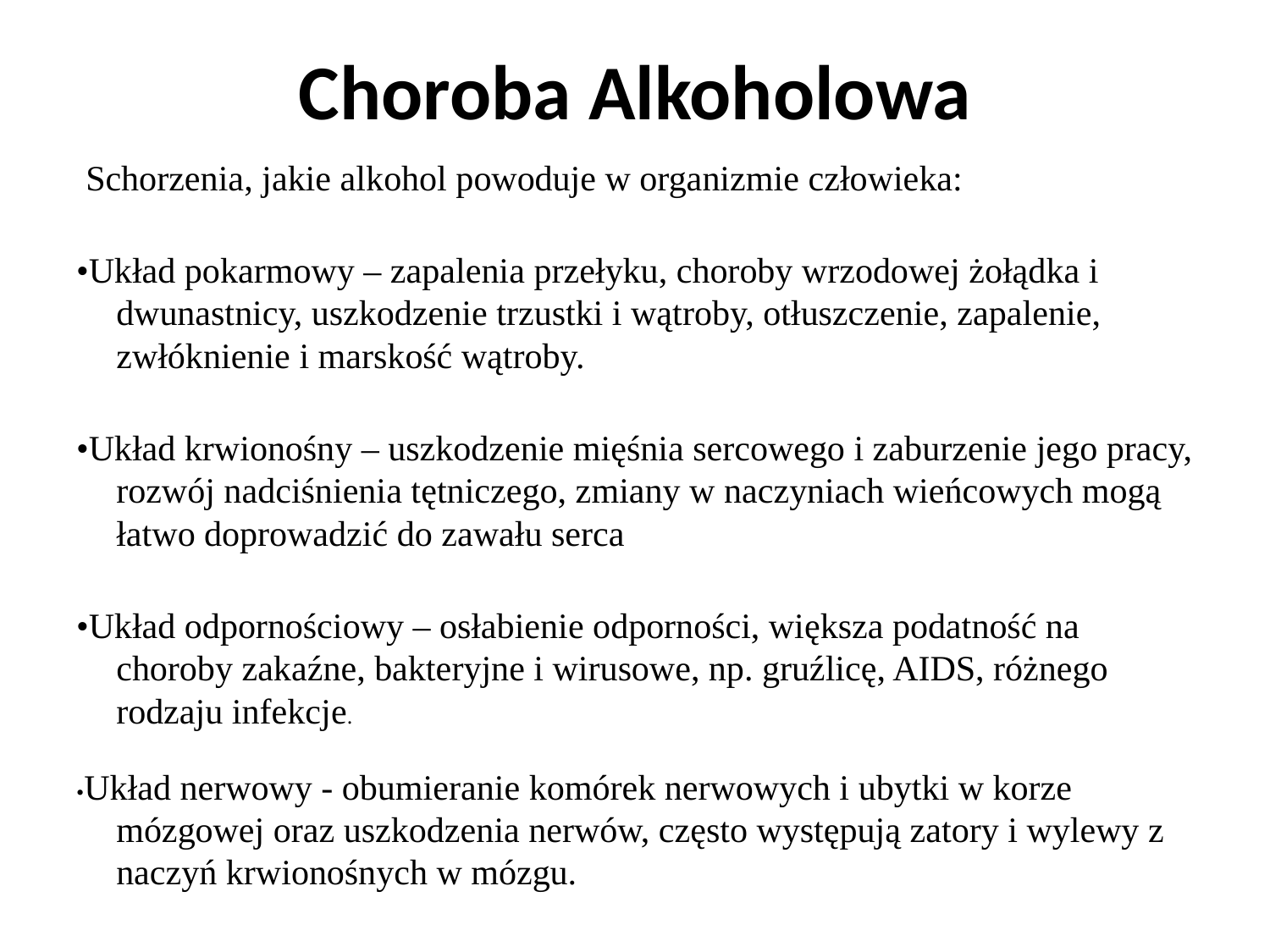

# Choroba Alkoholowa
   Schorzenia, jakie alkohol powoduje w organizmie człowieka:
•Układ pokarmowy – zapalenia przełyku, choroby wrzodowej żołądka i dwunastnicy, uszkodzenie trzustki i wątroby, otłuszczenie, zapalenie, zwłóknienie i marskość wątroby.
•Układ krwionośny – uszkodzenie mięśnia sercowego i zaburzenie jego pracy, rozwój nadciśnienia tętniczego, zmiany w naczyniach wieńcowych mogą łatwo doprowadzić do zawału serca
•Układ odpornościowy – osłabienie odporności, większa podatność na choroby zakaźne, bakteryjne i wirusowe, np. gruźlicę, AIDS, różnego rodzaju infekcje.
•Układ nerwowy - obumieranie komórek nerwowych i ubytki w korze mózgowej oraz uszkodzenia nerwów, często występują zatory i wylewy z naczyń krwionośnych w mózgu.